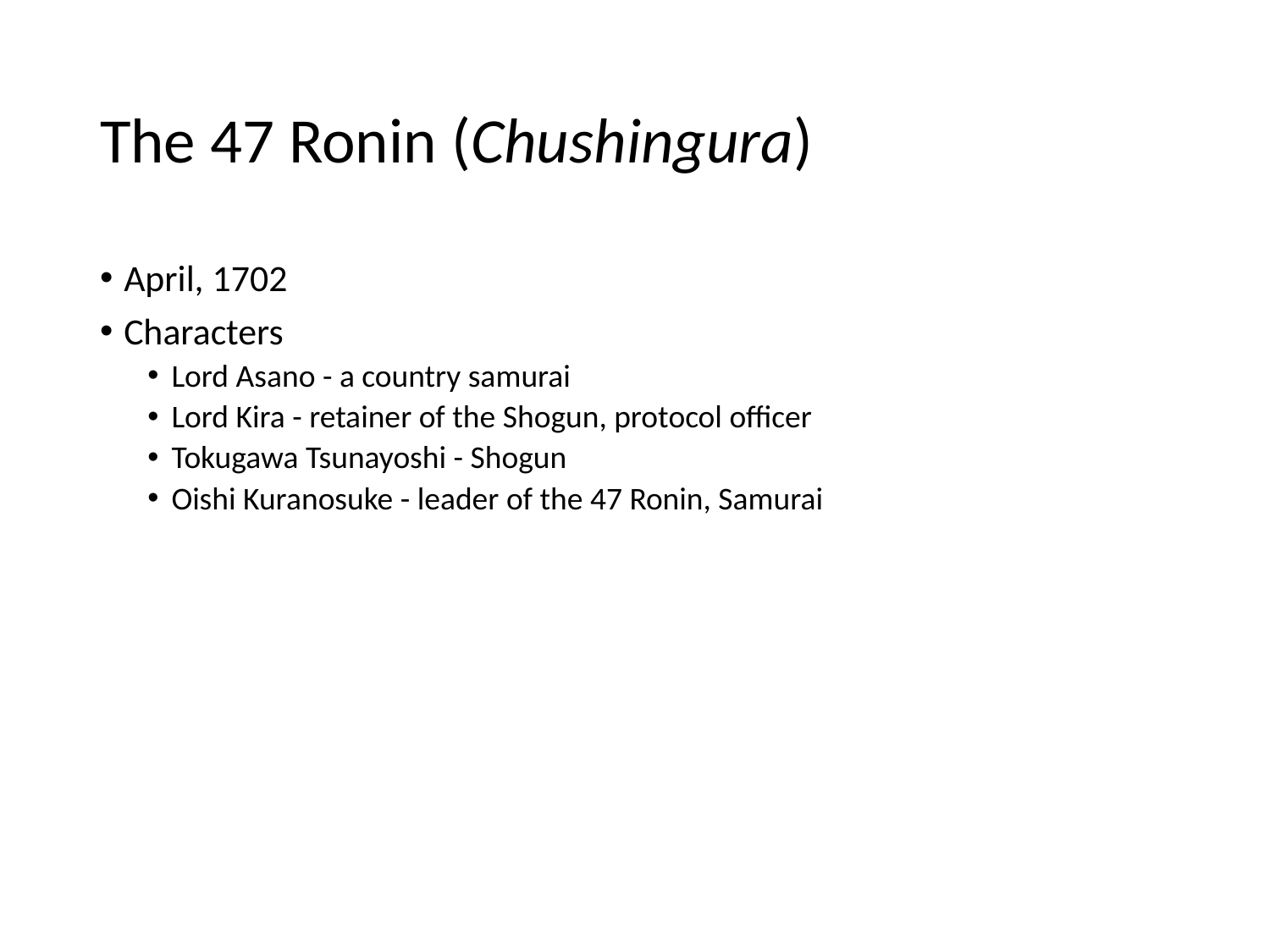

# The 47 Ronin (Chushingura)
April, 1702
Characters
Lord Asano - a country samurai
Lord Kira - retainer of the Shogun, protocol officer
Tokugawa Tsunayoshi - Shogun
Oishi Kuranosuke - leader of the 47 Ronin, Samurai